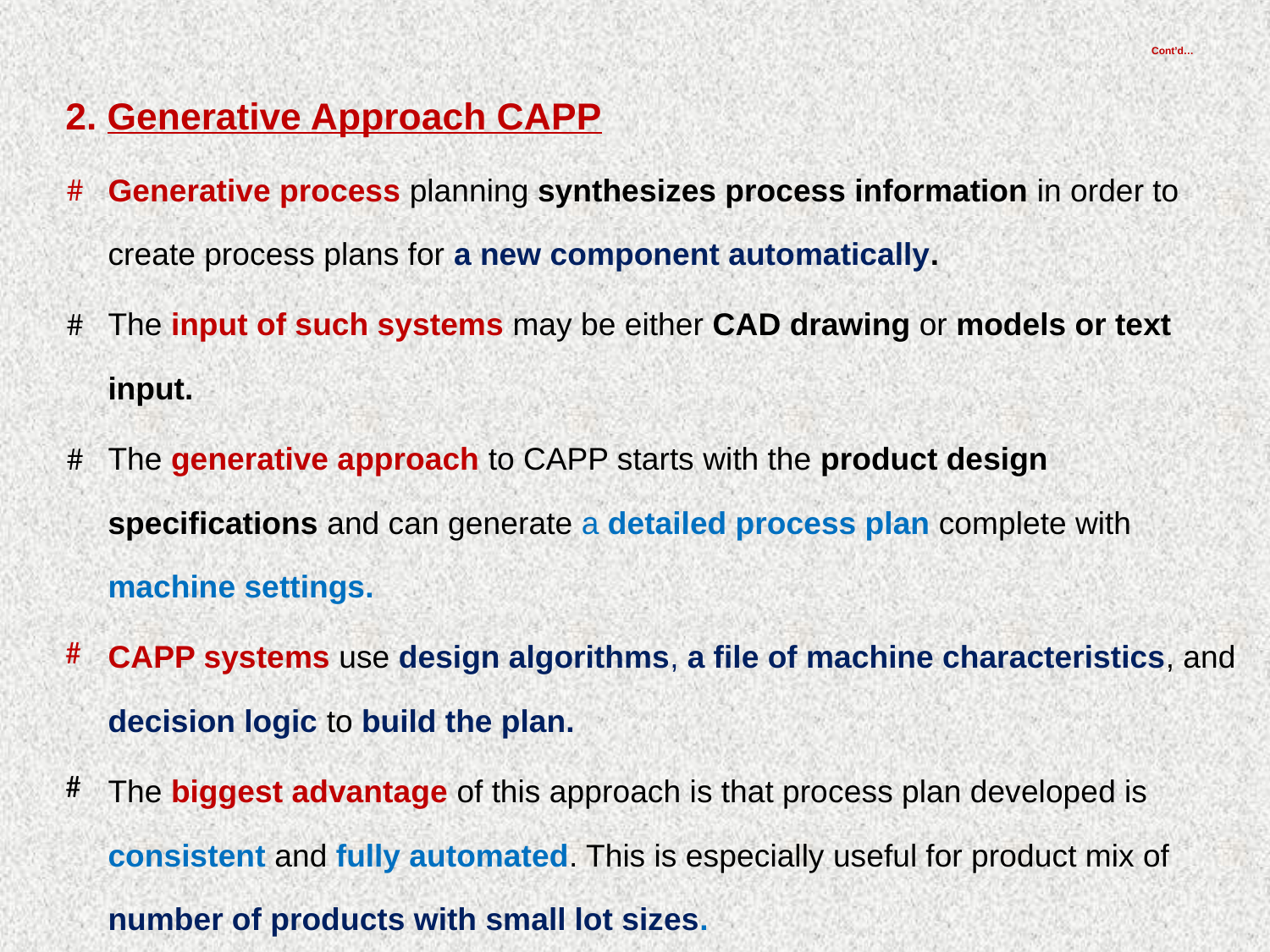

# Cont’d…
2. Generative Approach CAPP
Generative process planning synthesizes process information in order to create process plans for a new component automatically.
The input of such systems may be either CAD drawing or models or text input.
The generative approach to CAPP starts with the product design specifications and can generate a detailed process plan complete with machine settings.
CAPP systems use design algorithms, a file of machine characteristics, and decision logic to build the plan.
The biggest advantage of this approach is that process plan developed is consistent and fully automated. This is especially useful for product mix of number of products with small lot sizes.